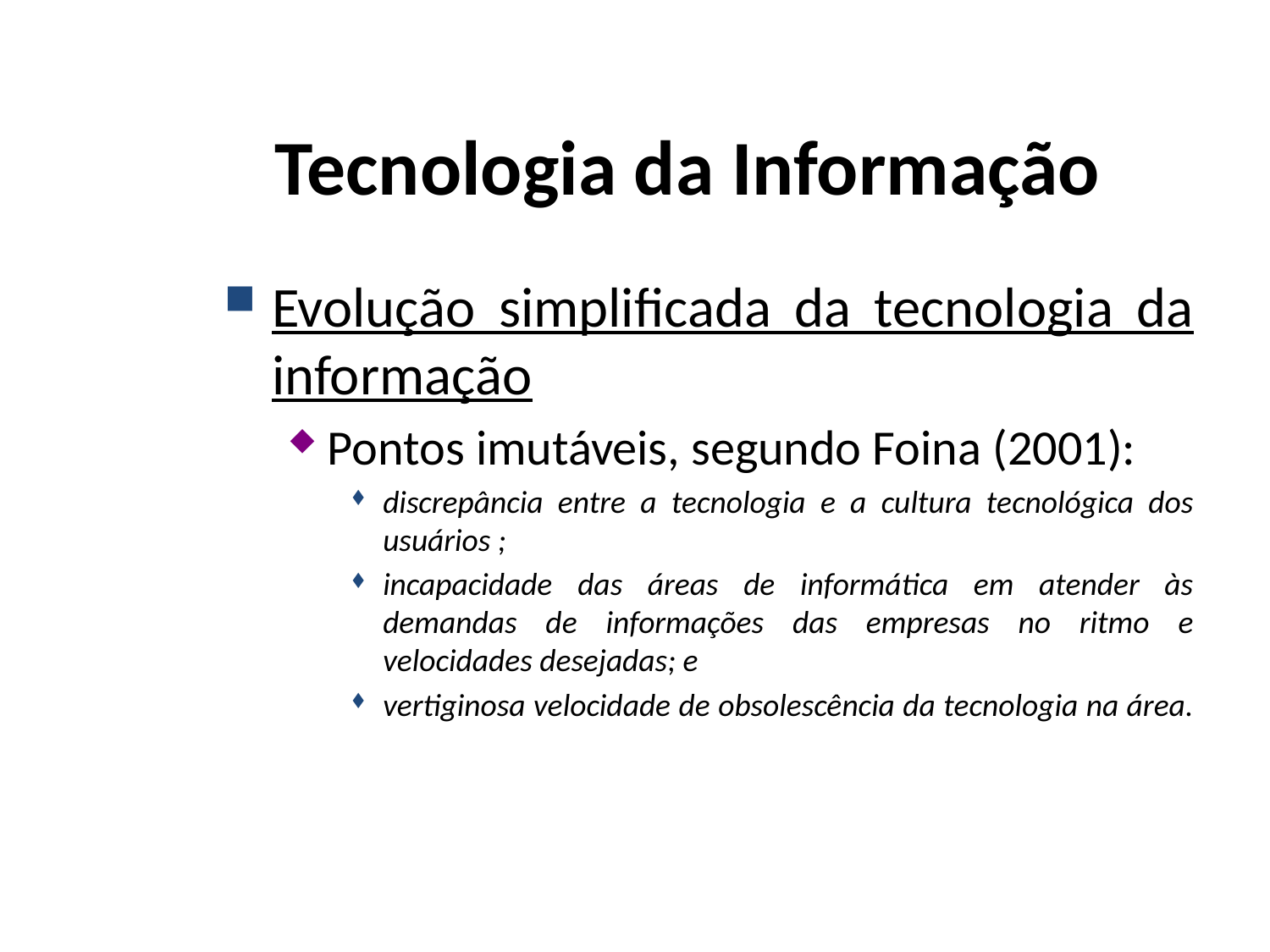

# Tecnologia da Informação
Evolução simplificada da tecnologia da informação
Pontos imutáveis, segundo Foina (2001):
discrepância entre a tecnologia e a cultura tecnológica dos usuários ;
incapacidade das áreas de informática em atender às demandas de informações das empresas no ritmo e velocidades desejadas; e
vertiginosa velocidade de obsolescência da tecnologia na área.